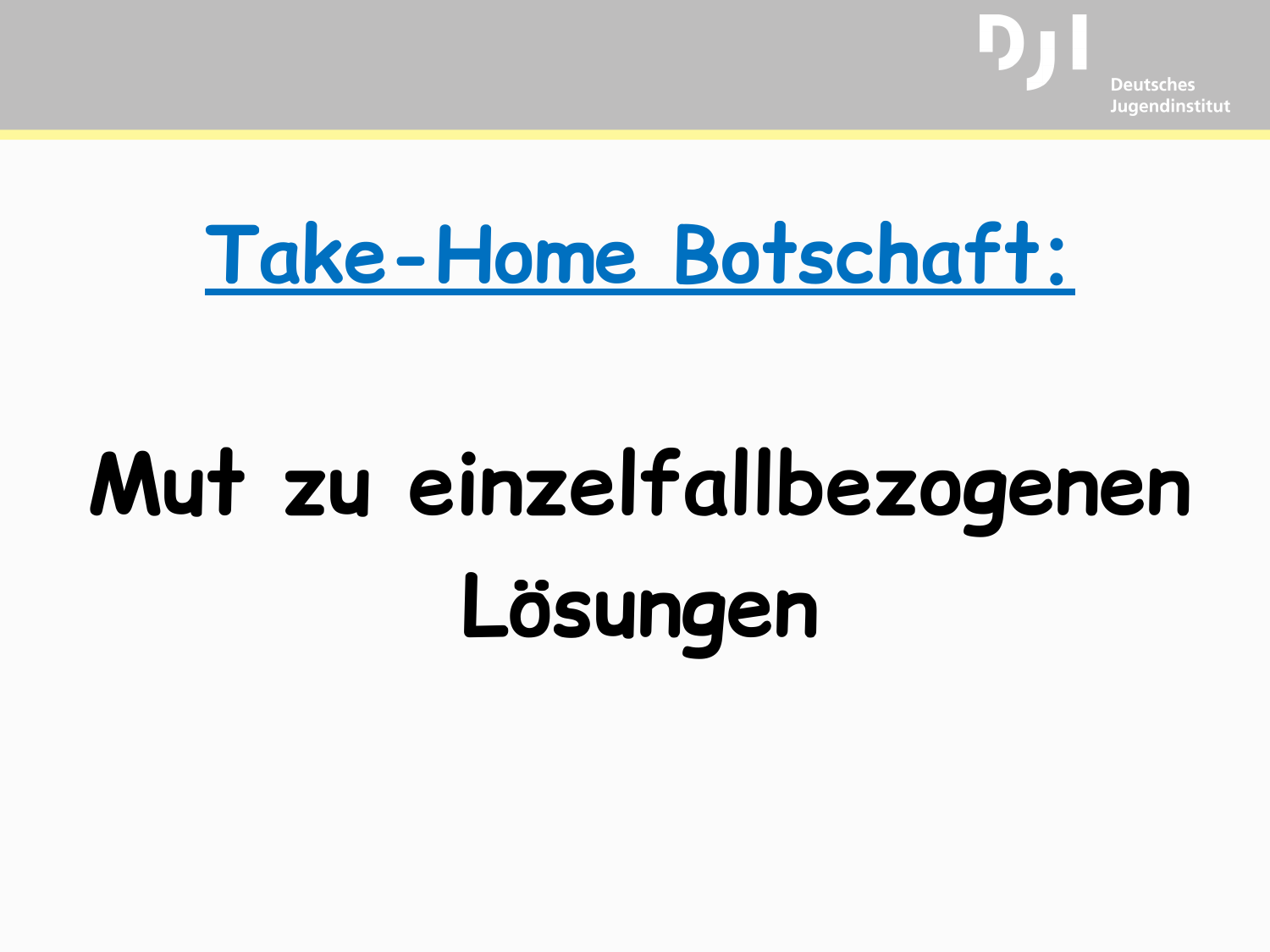

# Take-Home Botschaft: Mut zu einzelfallbezogenen Lösungen